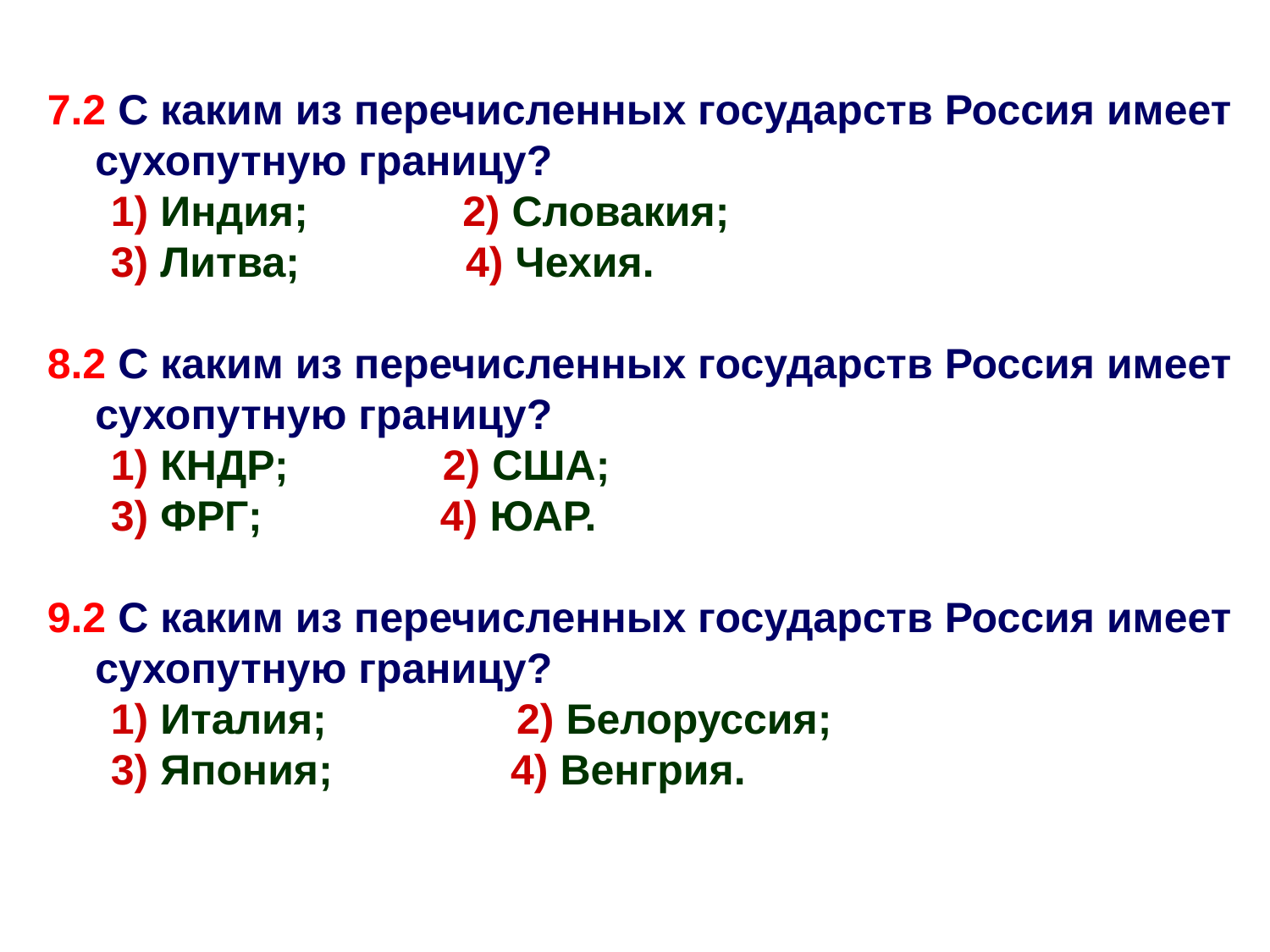

7.2 С каким из перечисленных государств Россия имеет сухопутную границу?
1) Индия;             2) Словакия;
3) Литва;              4) Чехия.

8.2 С каким из перечисленных государств Россия имеет сухопутную границу?
1) КНДР;             2) США;
3) ФРГ;               4) ЮАР.

9.2 С каким из перечисленных государств Россия имеет сухопутную границу?
1) Италия;                2) Белоруссия;
3) Япония;               4) Венгрия.

3
1
2